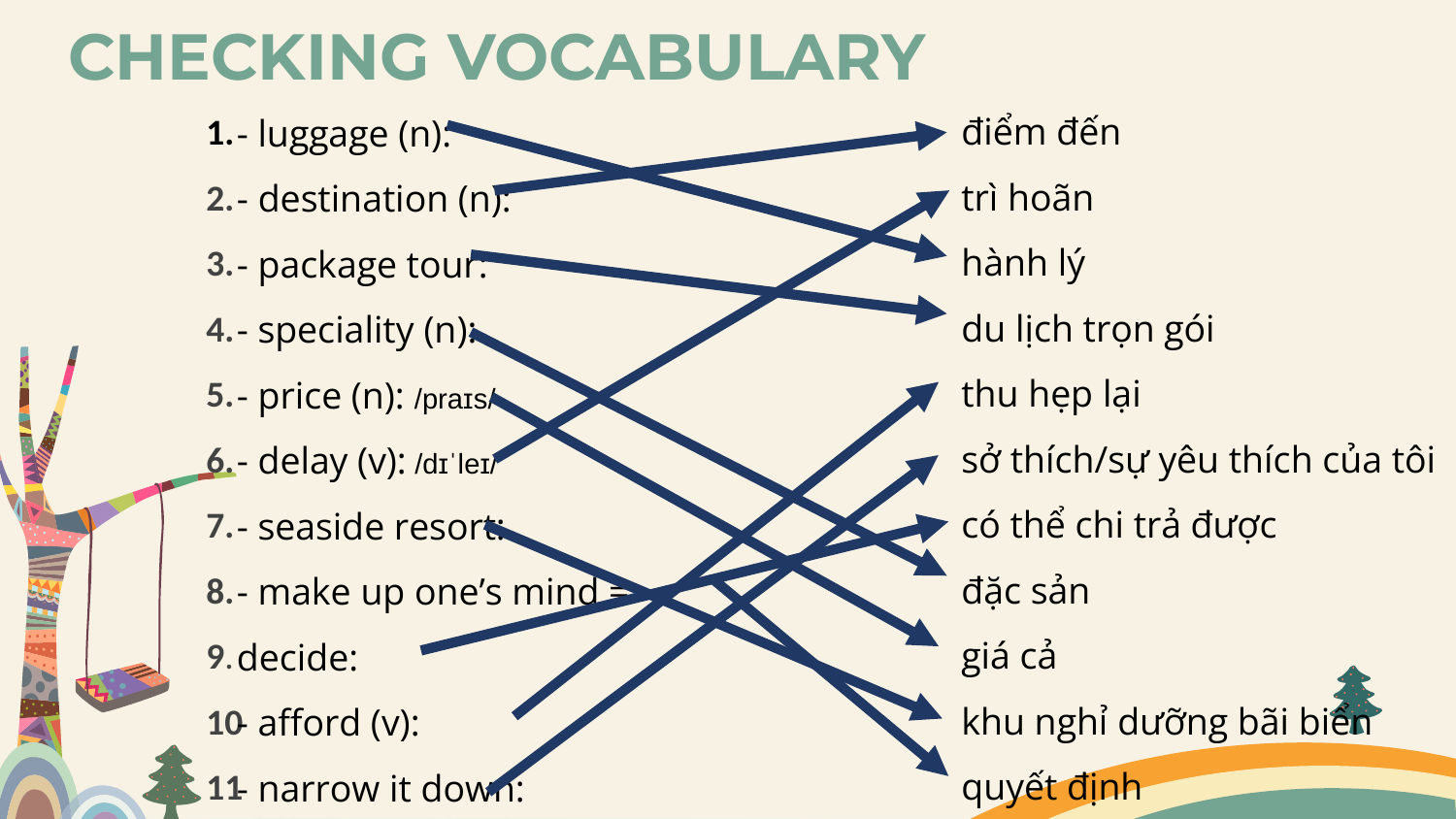

CHECKING VOCABULARY
điểm đến
trì hoãn
hành lý
du lịch trọn gói
thu hẹp lại
sở thích/sự yêu thích của tôi
có thể chi trả được
đặc sản
giá cả
khu nghỉ dưỡng bãi biển
quyết định

1.
2.
3.
4.
5.
6.
7.
8.
9.
1011
- luggage (n):
- destination (n):
- package tour:
- speciality (n):
- price (n): /praɪs/
- delay (v): /dɪˈleɪ/
- seaside resort:
- make up one’s mind = decide:
- afford (v):
- narrow it down:
- my cup of tea: